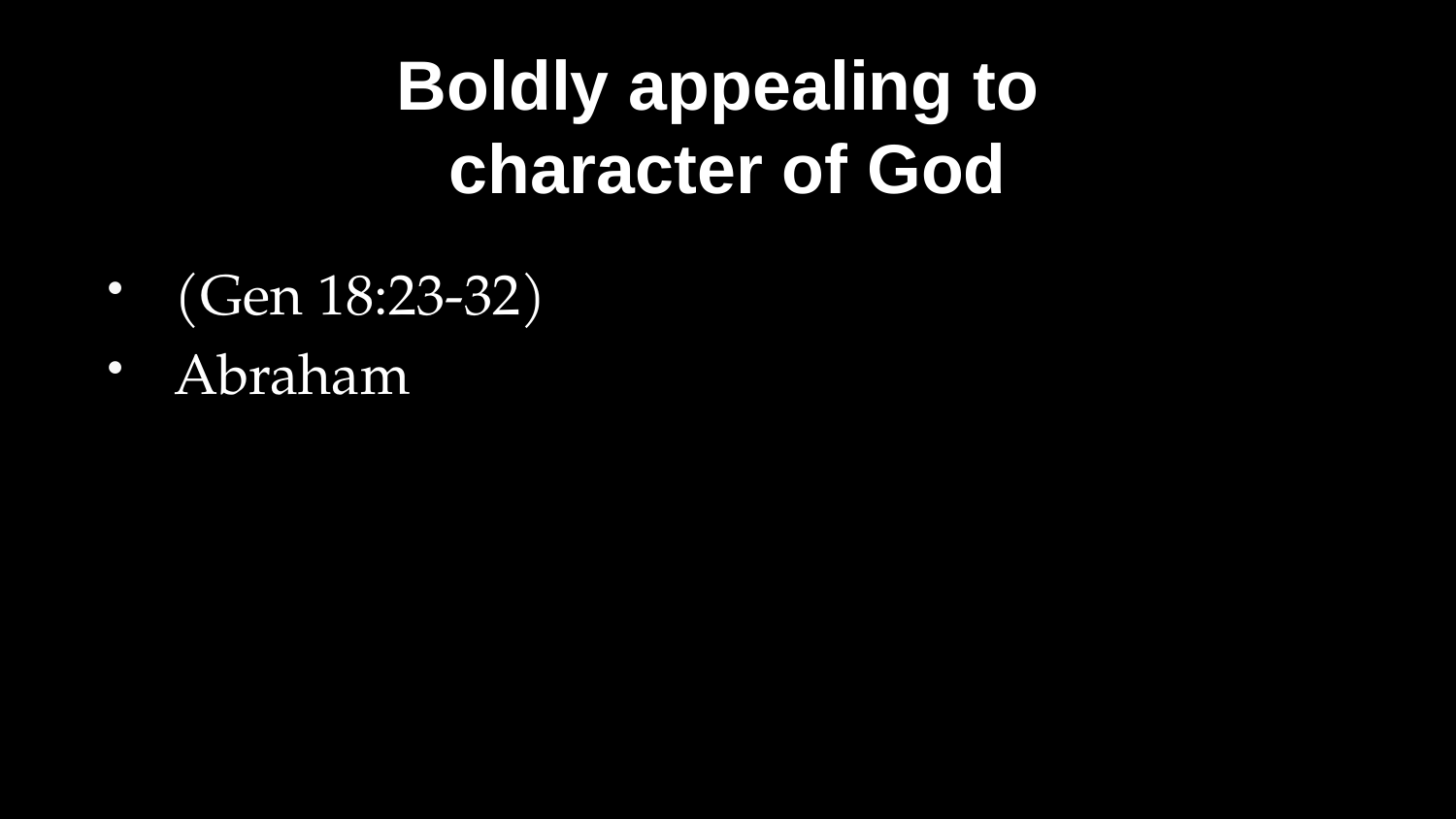

# Boldly appealing to character of God
(Gen 18:23-32)
Abraham